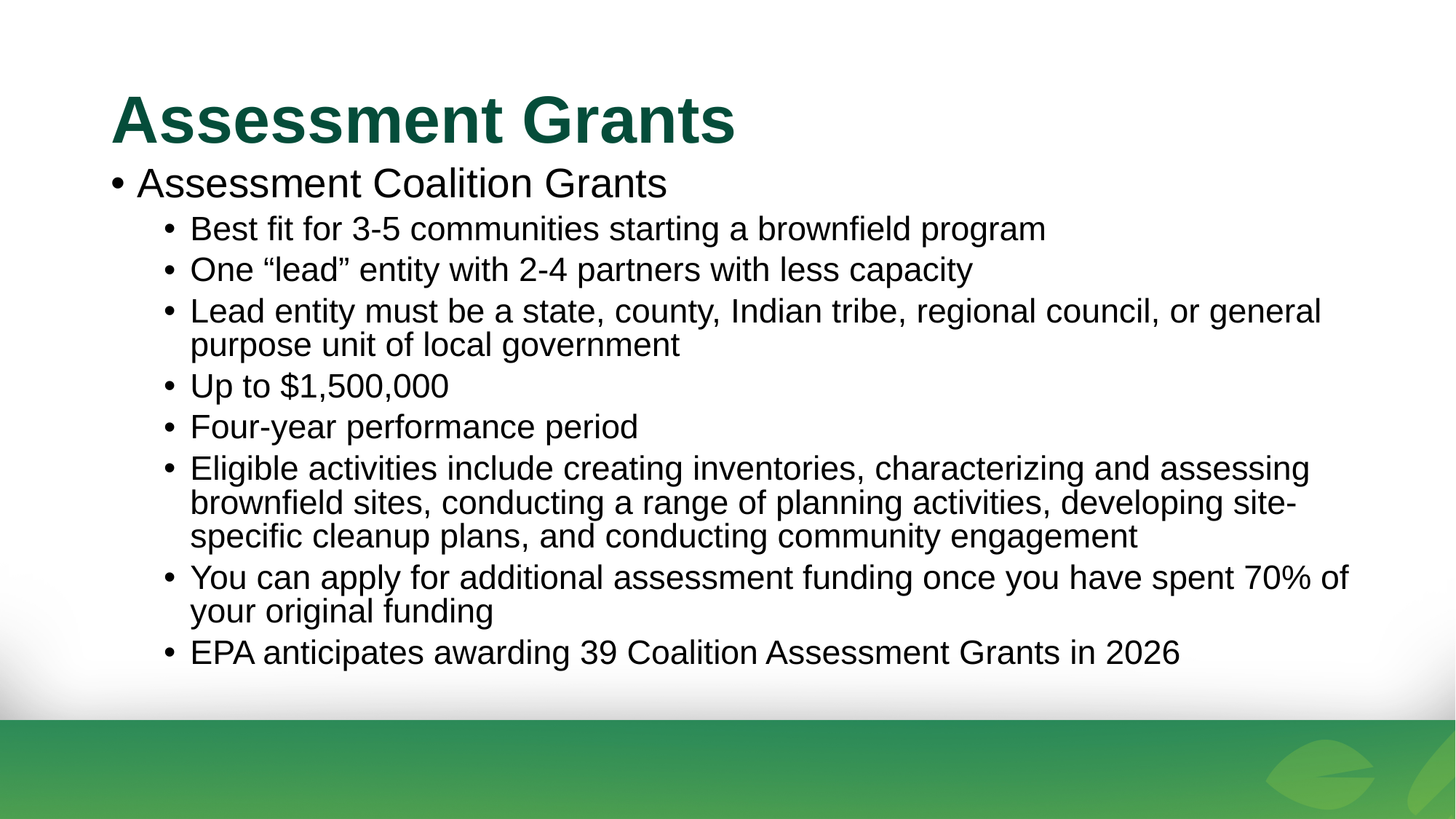

Assessment Grants
Assessment Coalition Grants
Best fit for 3-5 communities starting a brownfield program
One “lead” entity with 2-4 partners with less capacity
Lead entity must be a state, county, Indian tribe, regional council, or general purpose unit of local government
Up to $1,500,000
Four-year performance period
Eligible activities include creating inventories, characterizing and assessing brownfield sites, conducting a range of planning activities, developing site-specific cleanup plans, and conducting community engagement
You can apply for additional assessment funding once you have spent 70% of your original funding
EPA anticipates awarding 39 Coalition Assessment Grants in 2026